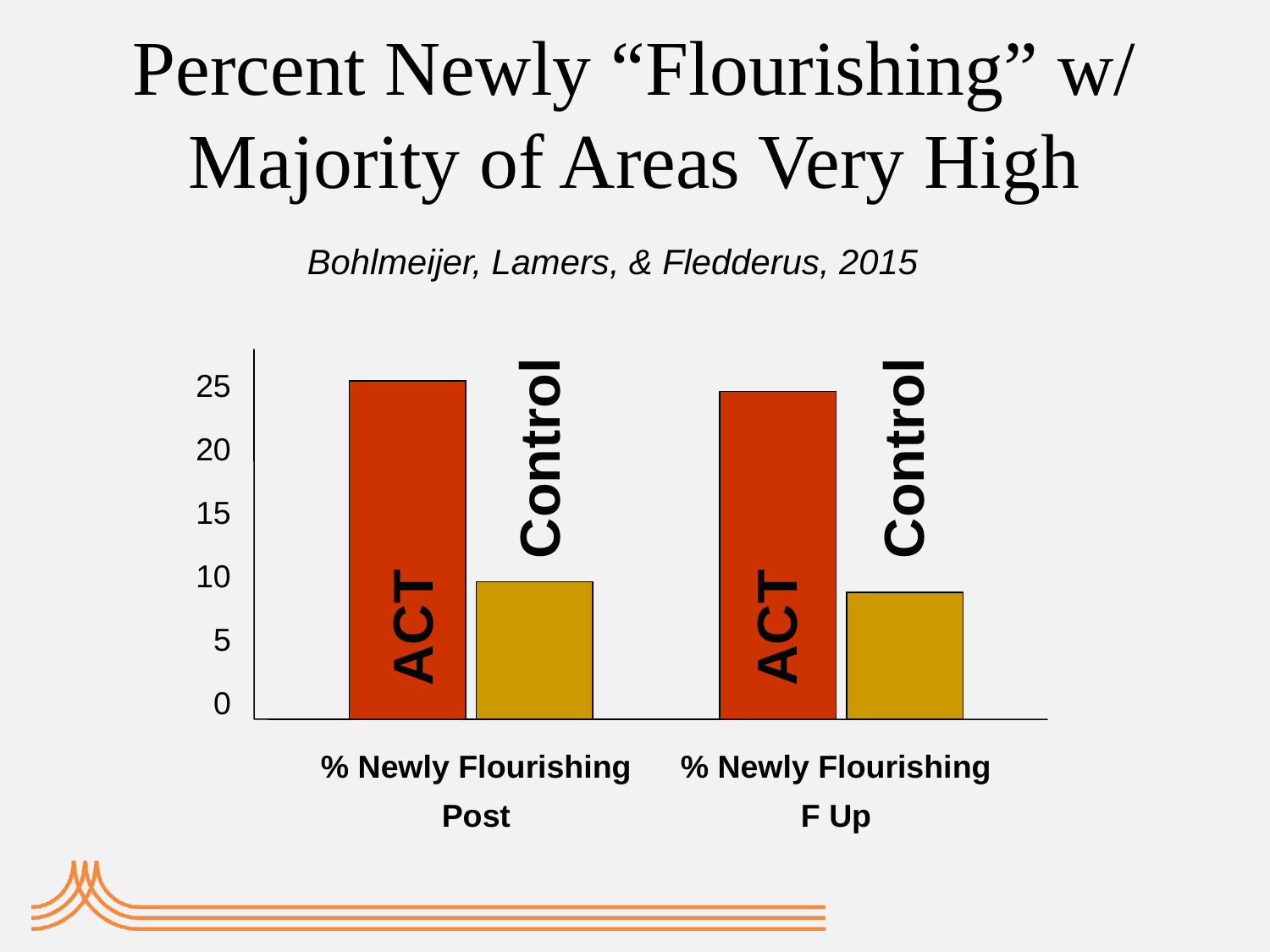

Percent Newly “Flourishing” w/
Majority of Areas Very High
Bohlmeijer, Lamers, & Fledderus, 2015

25

Control
Control
20
15
10
ACT
ACT

5
0

% Newly Flourishing
Post
% Newly Flourishing
F Up